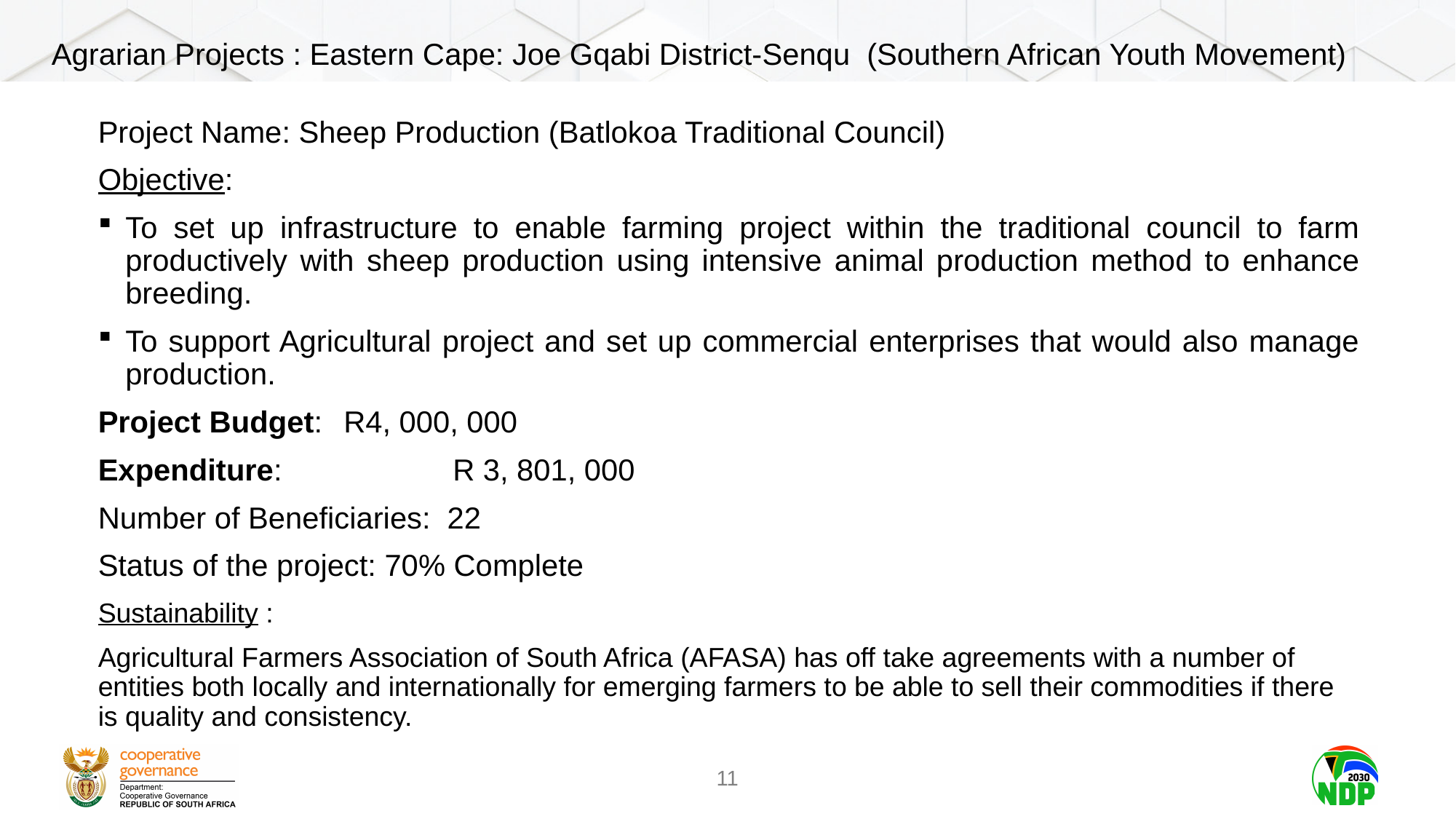

Agrarian Projects : Eastern Cape: Joe Gqabi District-Senqu  (Southern African Youth Movement)
Project Name: Sheep Production (Batlokoa Traditional Council)
Objective:
To set up infrastructure to enable farming project within the traditional council to farm productively with sheep production using intensive animal production method to enhance breeding.
To support Agricultural project and set up commercial enterprises that would also manage production.
Project Budget: 	R4, 000, 000
Expenditure: 		R 3, 801, 000
Number of Beneficiaries:  22
Status of the project: 70% Complete
Sustainability :
Agricultural Farmers Association of South Africa (AFASA) has off take agreements with a number of entities both locally and internationally for emerging farmers to be able to sell their commodities if there is quality and consistency.